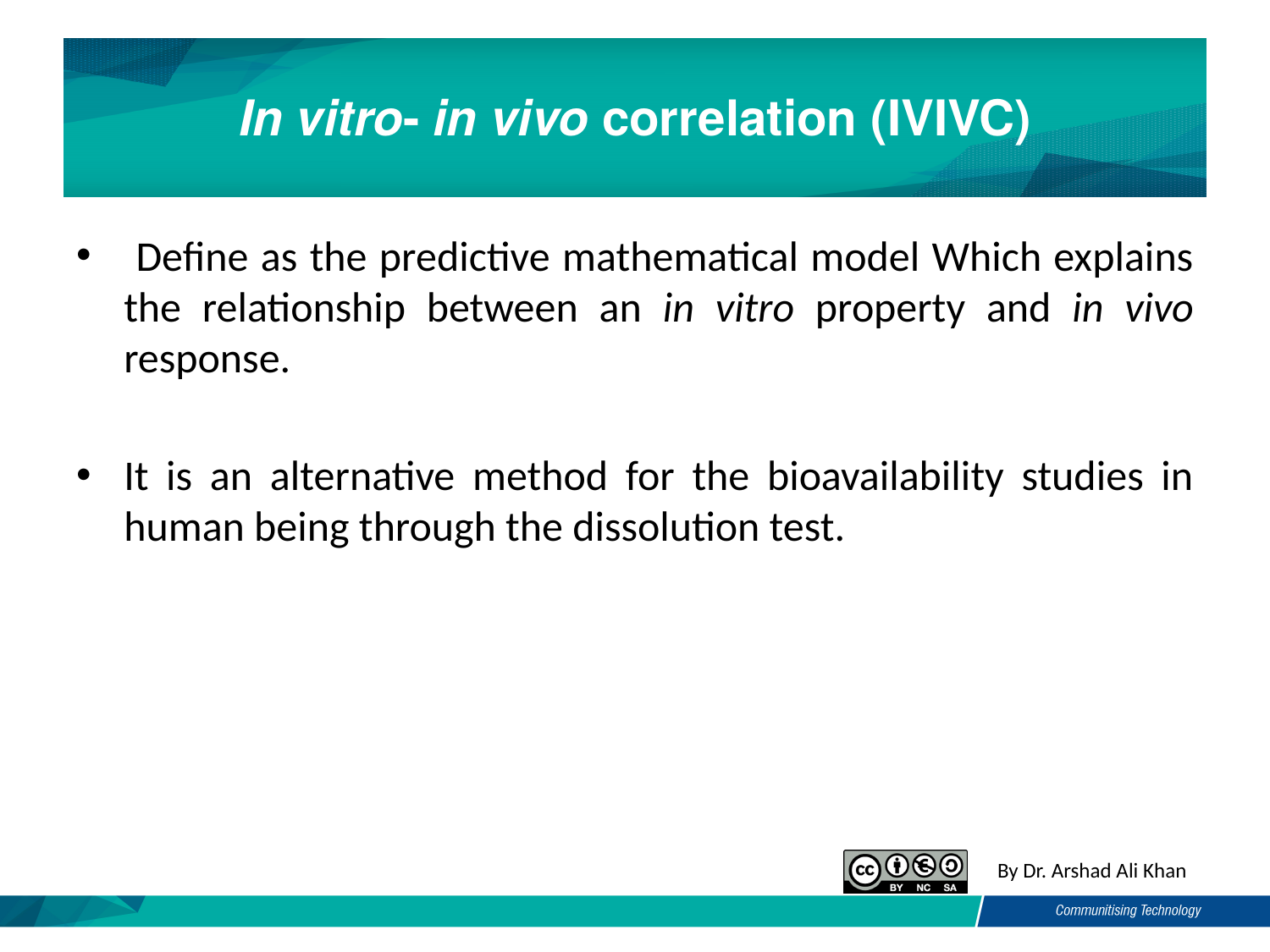

# In vitro- in vivo correlation (IVIVC)
 Define as the predictive mathematical model Which explains the relationship between an in vitro property and in vivo response.

It is an alternative method for the bioavailability studies in human being through the dissolution test.